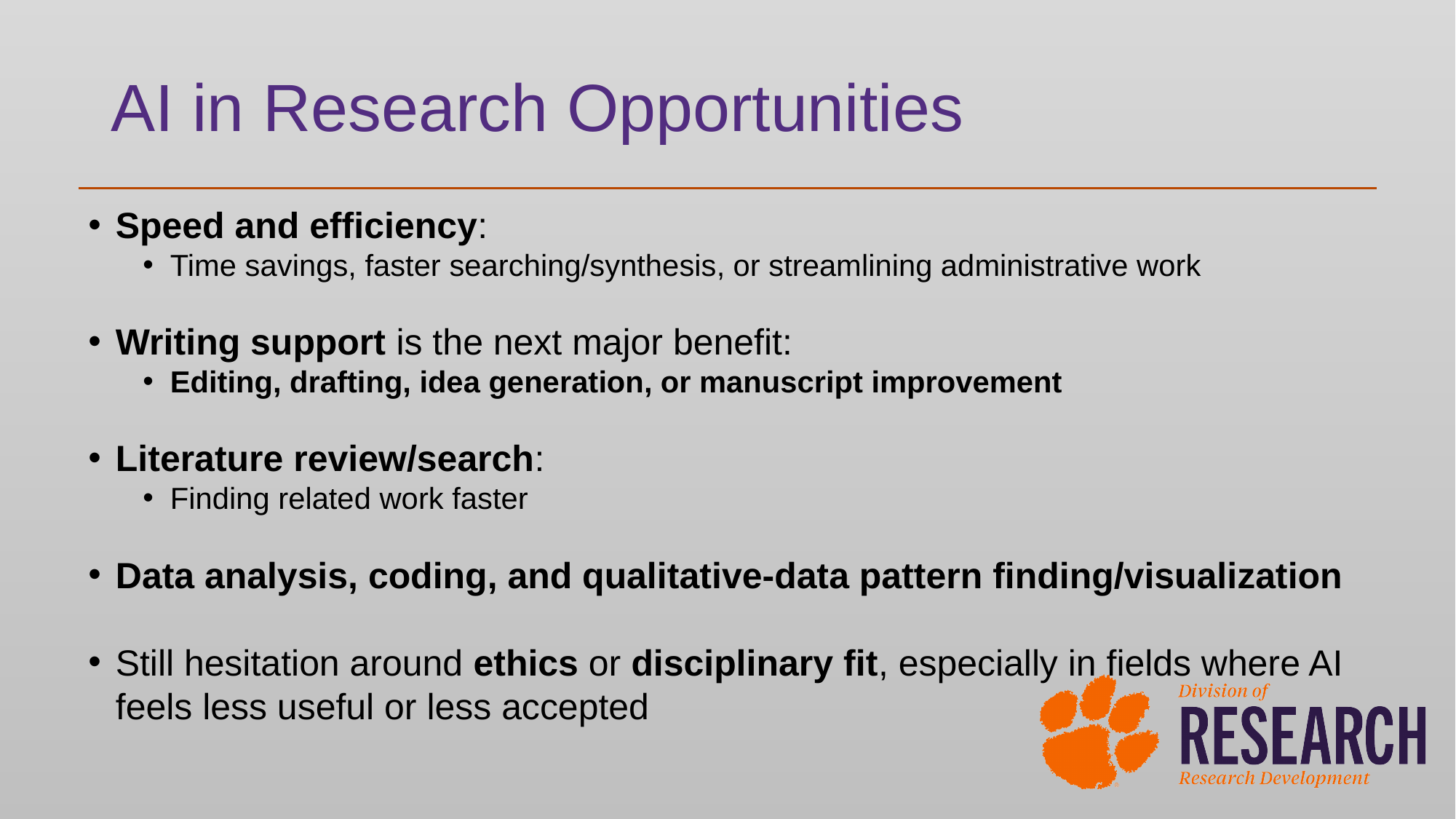

# AI in Research Opportunities

Speed and efficiency:
Time savings, faster searching/synthesis, or streamlining administrative work

Writing support is the next major benefit:
Editing, drafting, idea generation, or manuscript improvement

Literature review/search:
Finding related work faster

Data analysis, coding, and qualitative-data pattern finding/visualization

Still hesitation around ethics or disciplinary fit, especially in fields where AI feels less useful or less accepted